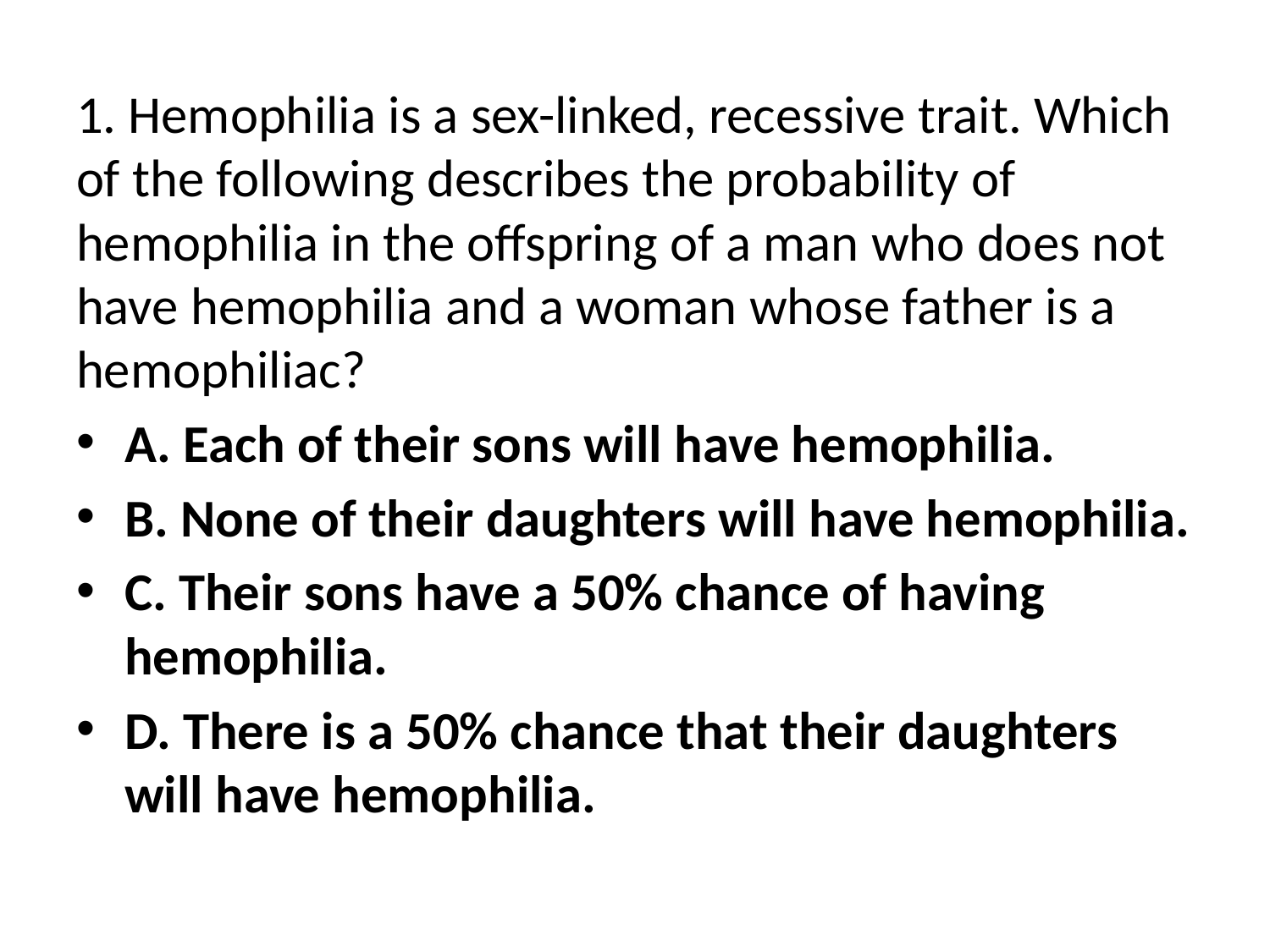

1. Hemophilia is a sex-linked, recessive trait. Which of the following describes the probability of hemophilia in the offspring of a man who does not have hemophilia and a woman whose father is a hemophiliac?
A. Each of their sons will have hemophilia.
B. None of their daughters will have hemophilia.
C. Their sons have a 50% chance of having hemophilia.
D. There is a 50% chance that their daughters will have hemophilia.